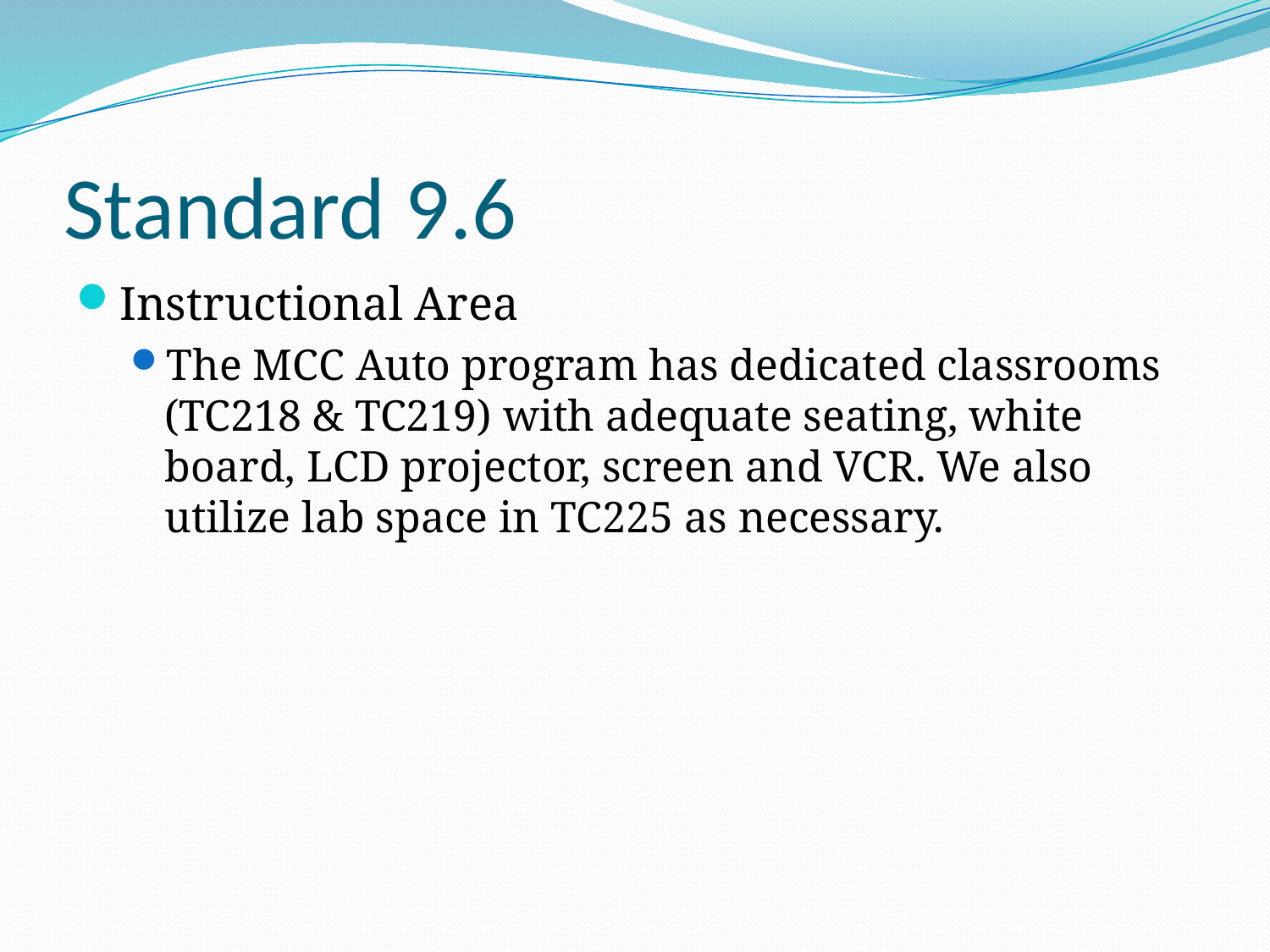

# Standard 9.6
Instructional Area
The MCC Auto program has dedicated classrooms (TC218 & TC219) with adequate seating, white board, LCD projector, screen and VCR. We also utilize lab space in TC225 as necessary.